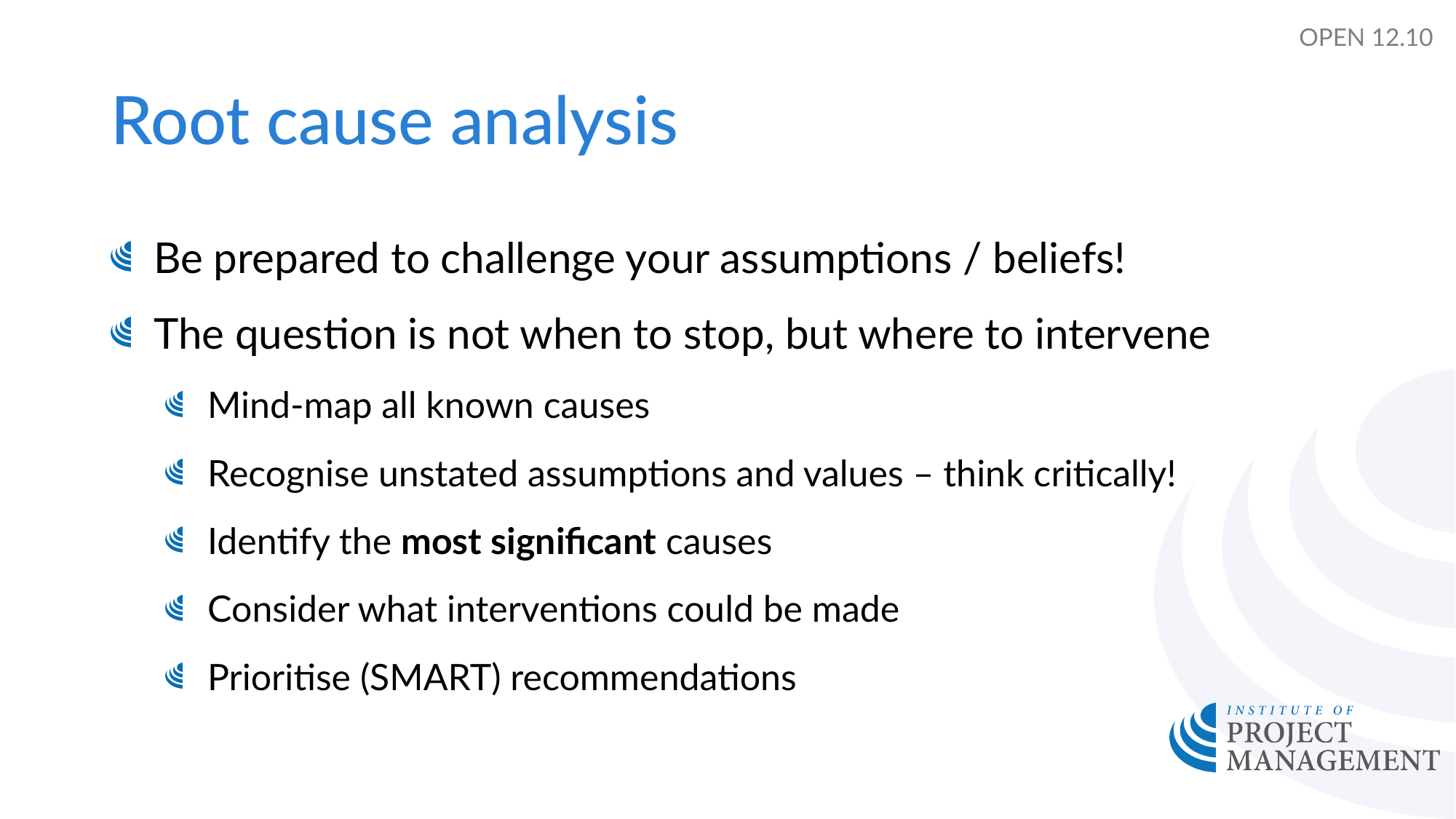

OPEN 12.10
# Root cause analysis
Be prepared to challenge your assumptions / beliefs!
The question is not when to stop, but where to intervene
Mind-map all known causes
Recognise unstated assumptions and values – think critically!
Identify the most significant causes
Consider what interventions could be made
Prioritise (SMART) recommendations